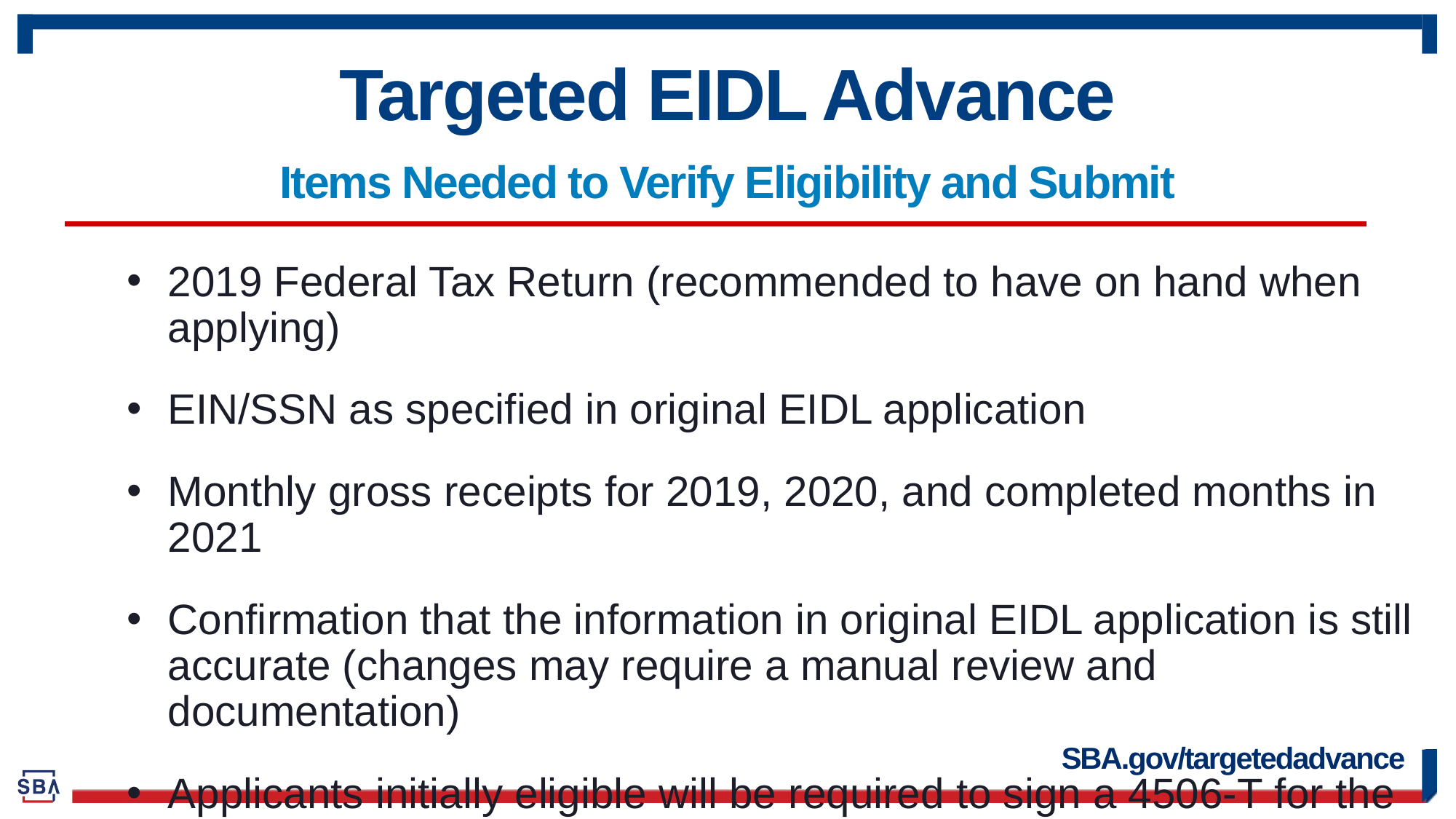

# Targeted EIDL Advance Items Needed to Verify Eligibility and Submit
2019 Federal Tax Return (recommended to have on hand when applying)
EIN/SSN as specified in original EIDL application
Monthly gross receipts for 2019, 2020, and completed months in 2021
Confirmation that the information in original EIDL application is still accurate (changes may require a manual review and documentation)
Applicants initially eligible will be required to sign a 4506-T for the
SBA to obtain tax transcripts for further processing
SBA.gov/targetedadvance